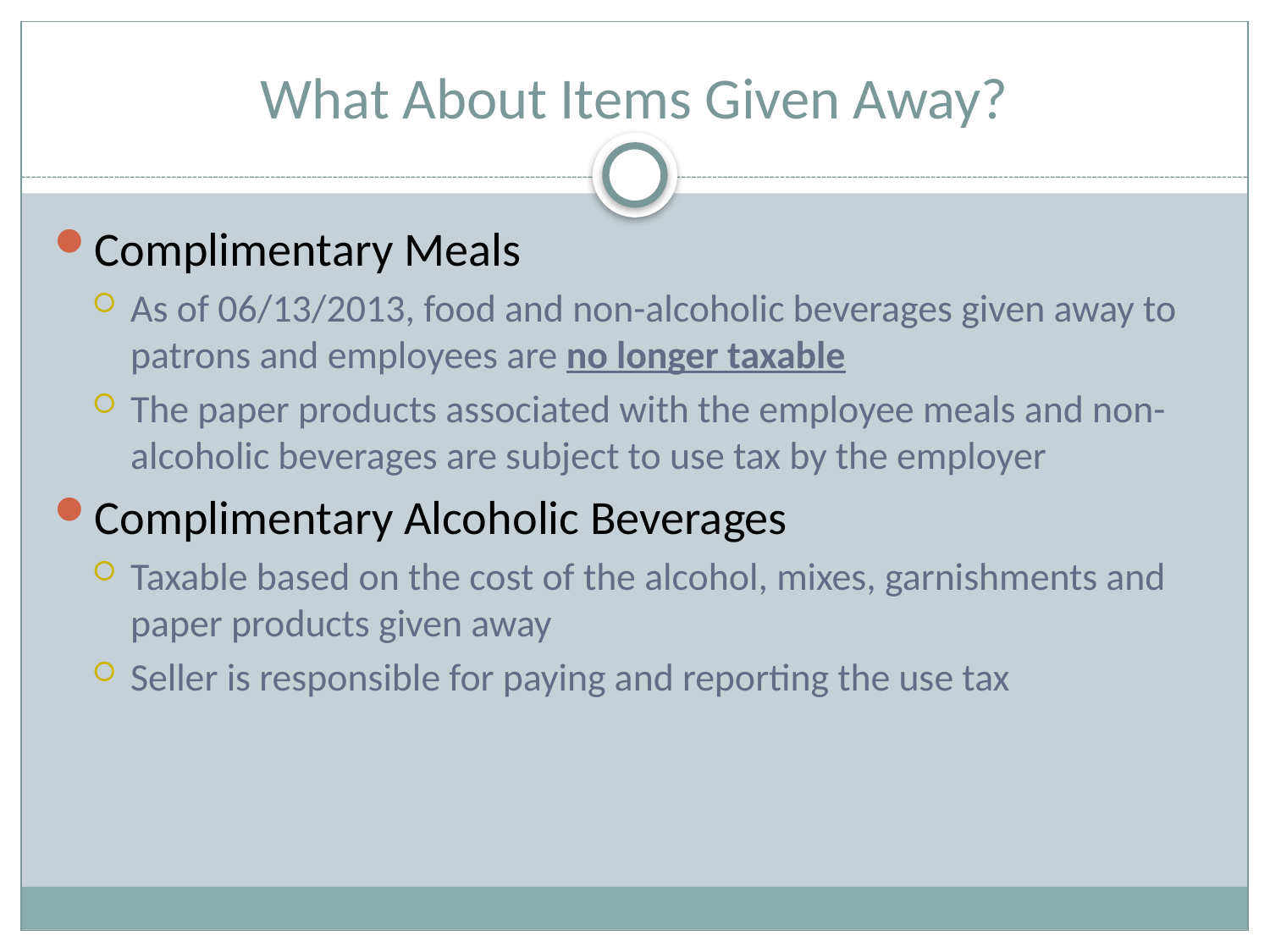

# What About Items Given Away?
Complimentary Meals
As of 06/13/2013, food and non-alcoholic beverages given away to patrons and employees are no longer taxable
The paper products associated with the employee meals and non-alcoholic beverages are subject to use tax by the employer
Complimentary Alcoholic Beverages
Taxable based on the cost of the alcohol, mixes, garnishments and paper products given away
Seller is responsible for paying and reporting the use tax